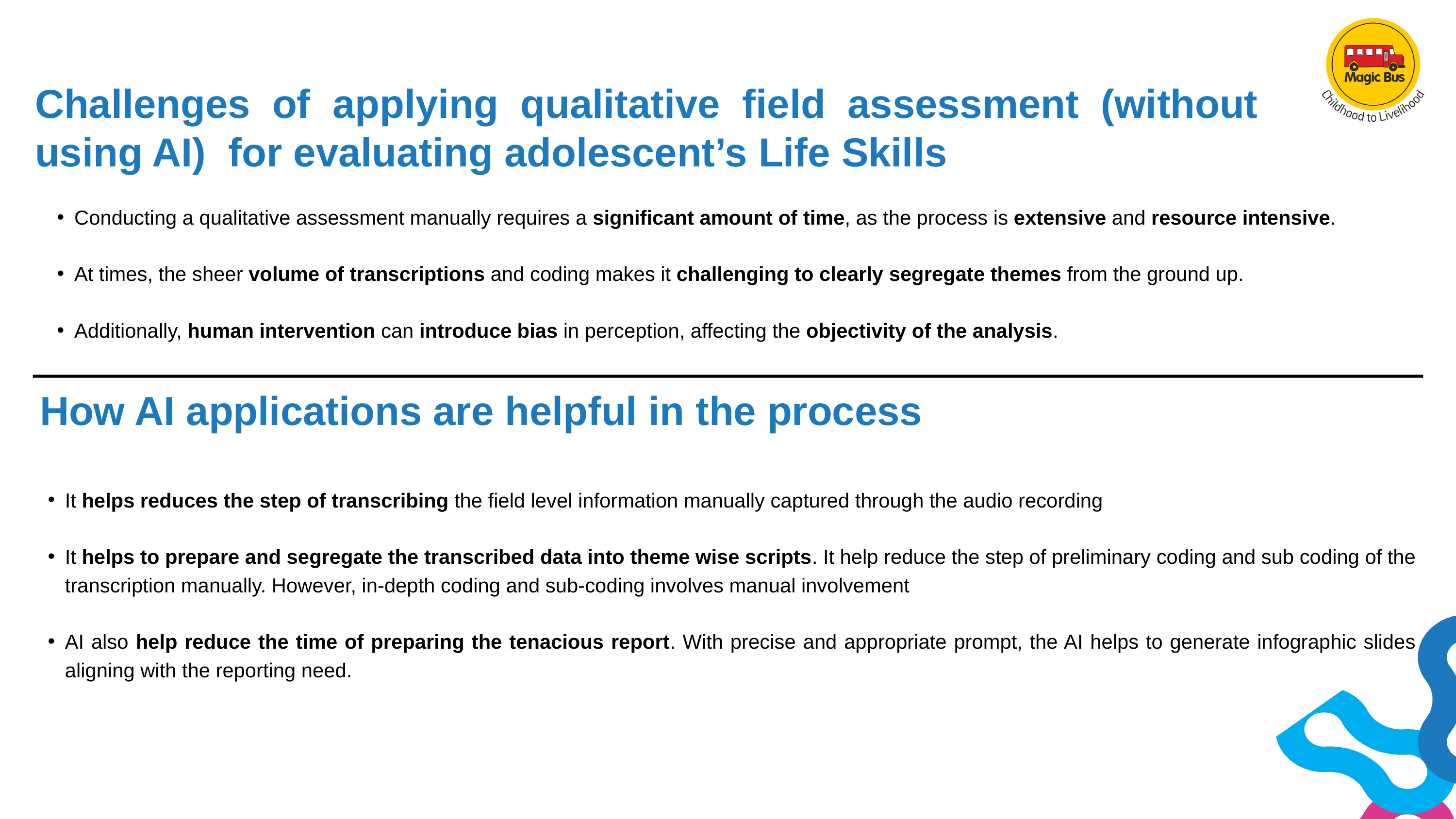

Challenges of applying qualitative field assessment (without using AI)  for evaluating adolescent’s Life Skills
Conducting a qualitative assessment manually requires a significant amount of time, as the process is extensive and resource intensive.

At times, the sheer volume of transcriptions and coding makes it challenging to clearly segregate themes from the ground up.

Additionally, human intervention can introduce bias in perception, affecting the objectivity of the analysis.

How AI applications are helpful in the process
It helps reduces the step of transcribing the field level information manually captured through the audio recording

It helps to prepare and segregate the transcribed data into theme wise scripts. It help reduce the step of preliminary coding and sub coding of the transcription manually. However, in-depth coding and sub-coding involves manual involvement

AI also help reduce the time of preparing the tenacious report. With precise and appropriate prompt, the AI helps to generate infographic slides aligning with the reporting need.